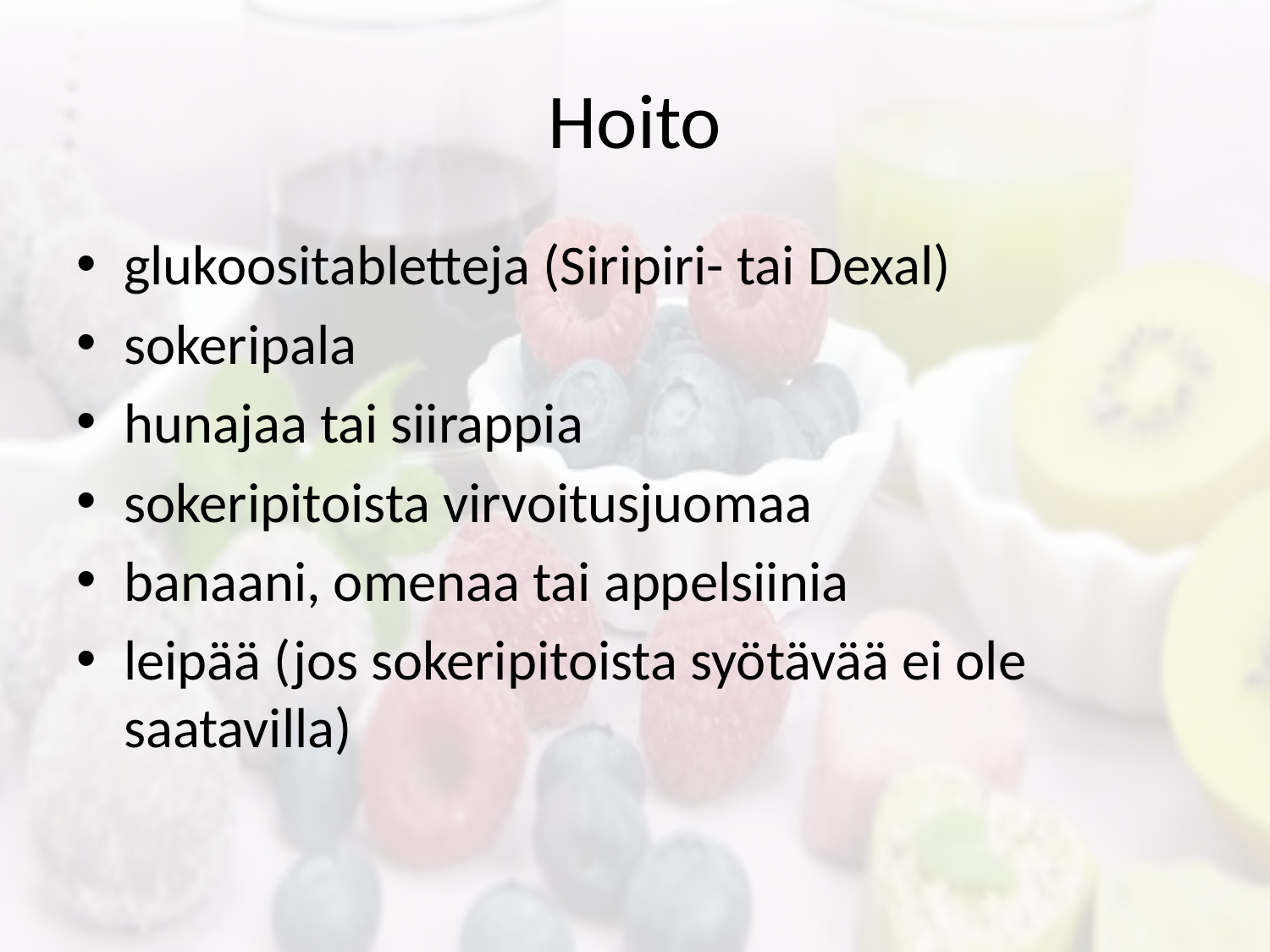

# Hoito
glukoositabletteja (Siripiri- tai Dexal)
sokeripala
hunajaa tai siirappia
sokeripitoista virvoitusjuomaa
banaani, omenaa tai appelsiinia
leipää (jos sokeripitoista syötävää ei ole saatavilla)